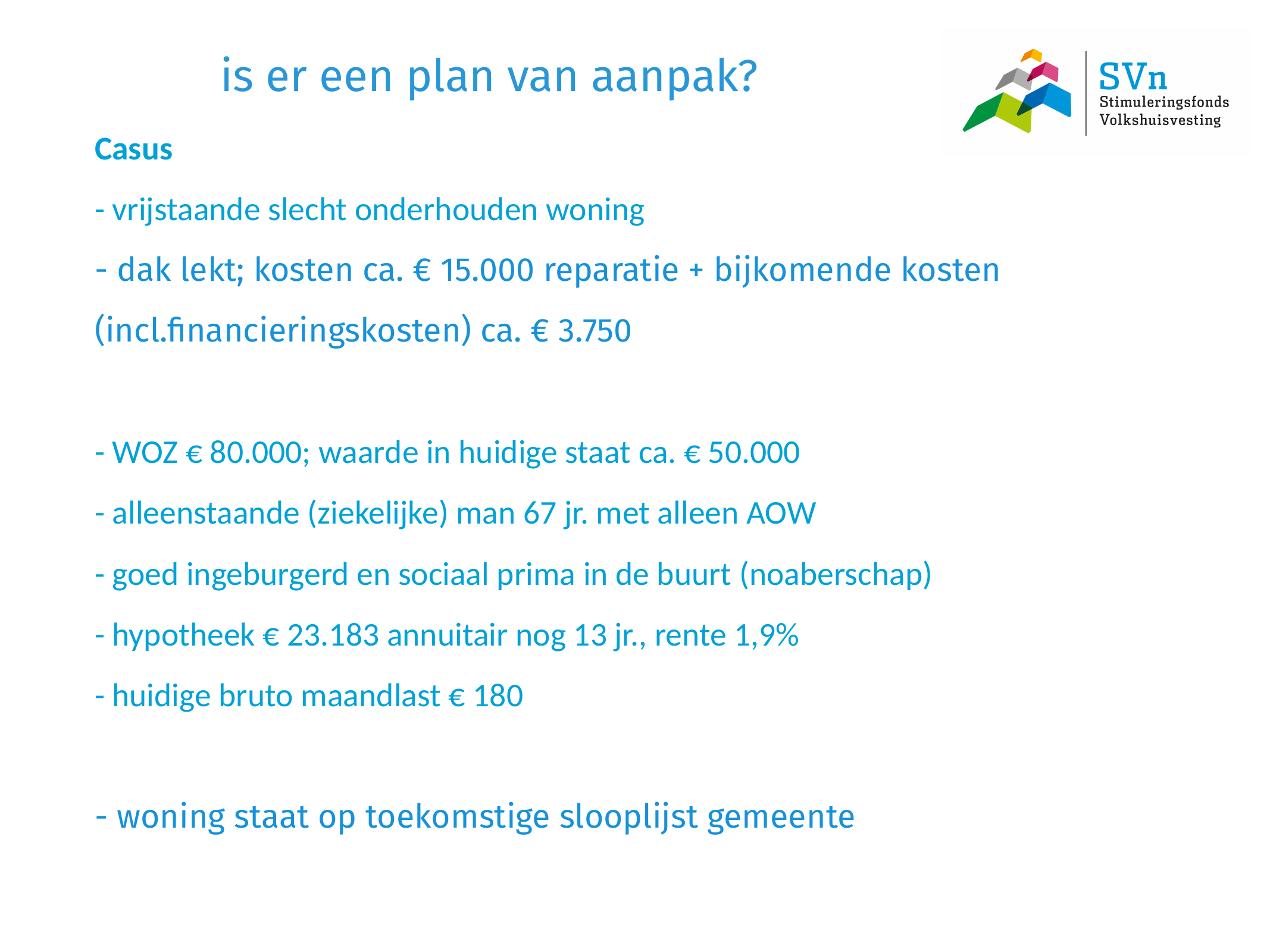

# is er een plan van aanpak?
Casus
- vrijstaande slecht onderhouden woning
- dak lekt; kosten ca. € 15.000 reparatie + bijkomende kosten (incl.financieringskosten) ca. € 3.750

- WOZ € 80.000; waarde in huidige staat ca. € 50.000
- alleenstaande (ziekelijke) man 67 jr. met alleen AOW
- goed ingeburgerd en sociaal prima in de buurt (noaberschap)
- hypotheek € 23.183 annuitair nog 13 jr., rente 1,9%
- huidige bruto maandlast € 180

- woning staat op toekomstige slooplijst gemeente